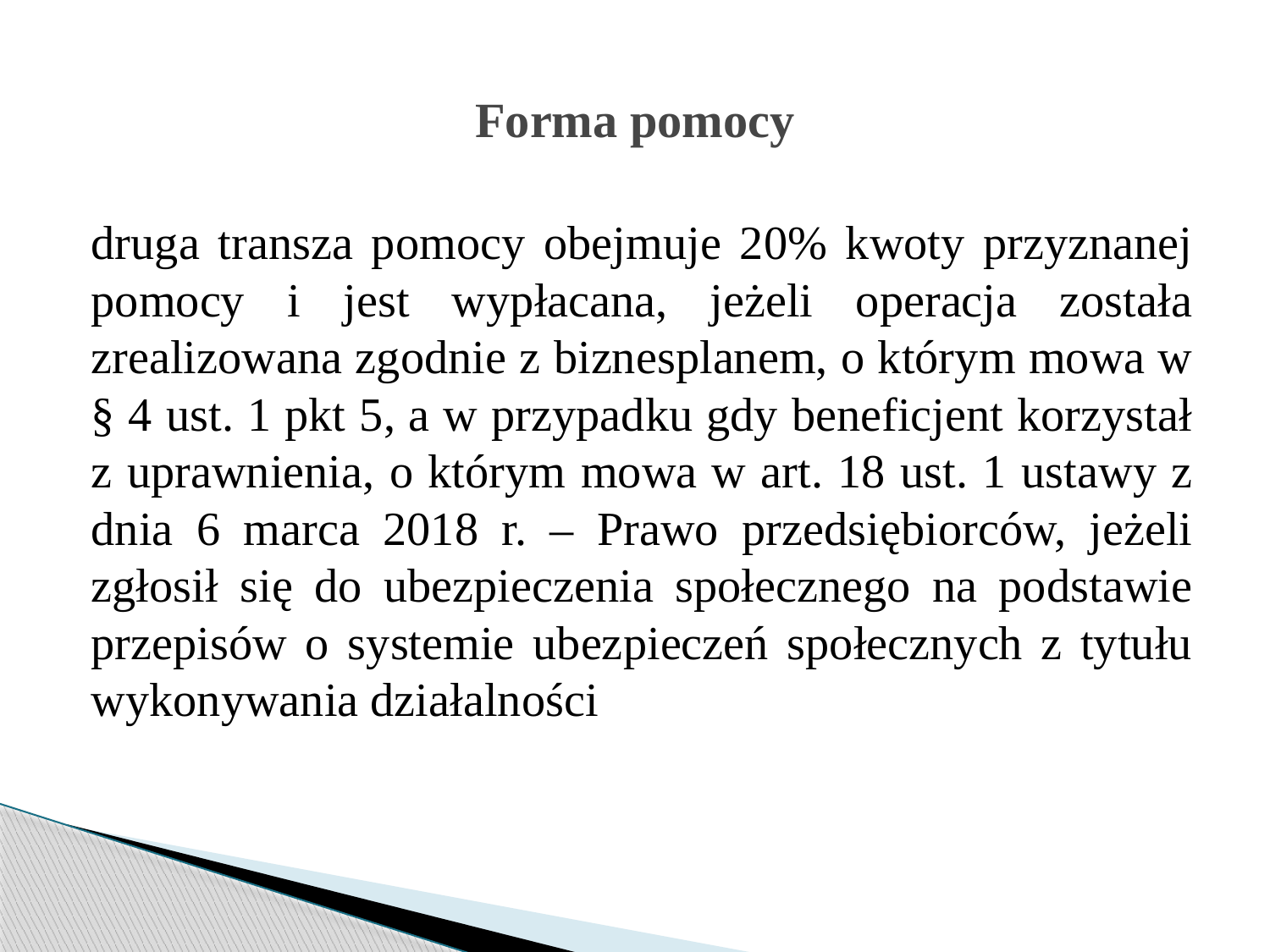

# Forma pomocy
druga transza pomocy obejmuje 20% kwoty przyznanej pomocy i jest wypłacana, jeżeli operacja została zrealizowana zgodnie z biznesplanem, o którym mowa w § 4 ust. 1 pkt 5, a w przypadku gdy beneficjent korzystał z uprawnienia, o którym mowa w art. 18 ust. 1 ustawy z dnia 6 marca 2018 r. – Prawo przedsiębiorców, jeżeli zgłosił się do ubezpieczenia społecznego na podstawie przepisów o systemie ubezpieczeń społecznych z tytułu wykonywania działalności